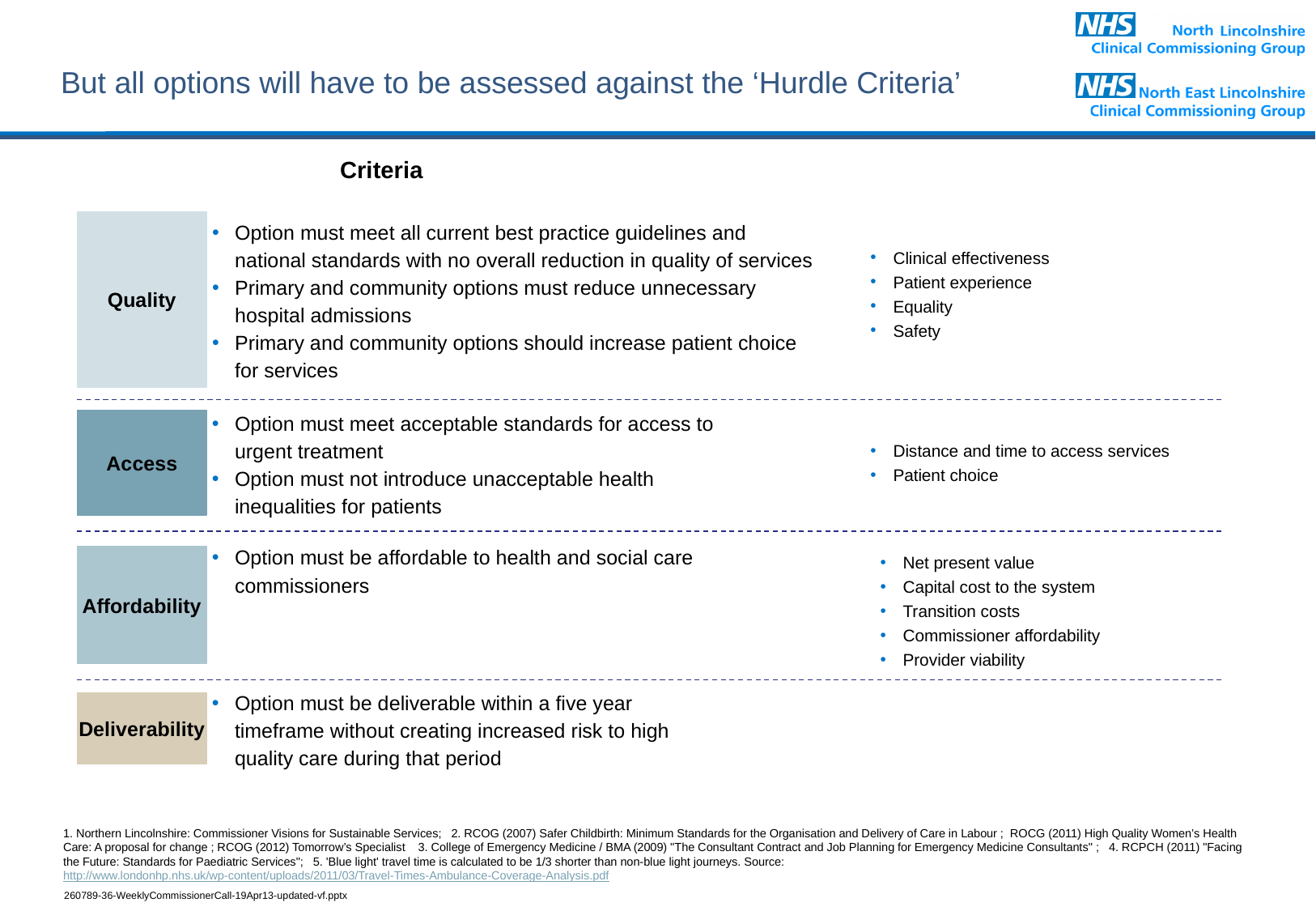

# But all options will have to be assessed against the ‘Hurdle Criteria’
Criteria
Quality
Option must meet all current best practice guidelines and national standards with no overall reduction in quality of services
Primary and community options must reduce unnecessary hospital admissions
Primary and community options should increase patient choice for services
Clinical effectiveness
Patient experience
Equality
Safety
Access
Option must meet acceptable standards for access to urgent treatment
Option must not introduce unacceptable health inequalities for patients
Distance and time to access services
Patient choice
Net present value
Capital cost to the system
Transition costs
Commissioner affordability
Provider viability
Affordability
Option must be affordable to health and social care commissioners

Option must be deliverable within a five year timeframe without creating increased risk to high quality care during that period
Deliverability
1. Northern Lincolnshire: Commissioner Visions for Sustainable Services;   2. RCOG (2007) Safer Childbirth: Minimum Standards for the Organisation and Delivery of Care in Labour ;  ROCG (2011) High Quality Women’s Health Care: A proposal for change ; RCOG (2012) Tomorrow’s Specialist    3. College of Emergency Medicine / BMA (2009) "The Consultant Contract and Job Planning for Emergency Medicine Consultants" ;   4. RCPCH (2011) "Facing the Future: Standards for Paediatric Services";   5. 'Blue light' travel time is calculated to be 1/3 shorter than non-blue light journeys. Source: http://www.londonhp.nhs.uk/wp-content/uploads/2011/03/Travel-Times-Ambulance-Coverage-Analysis.pdf